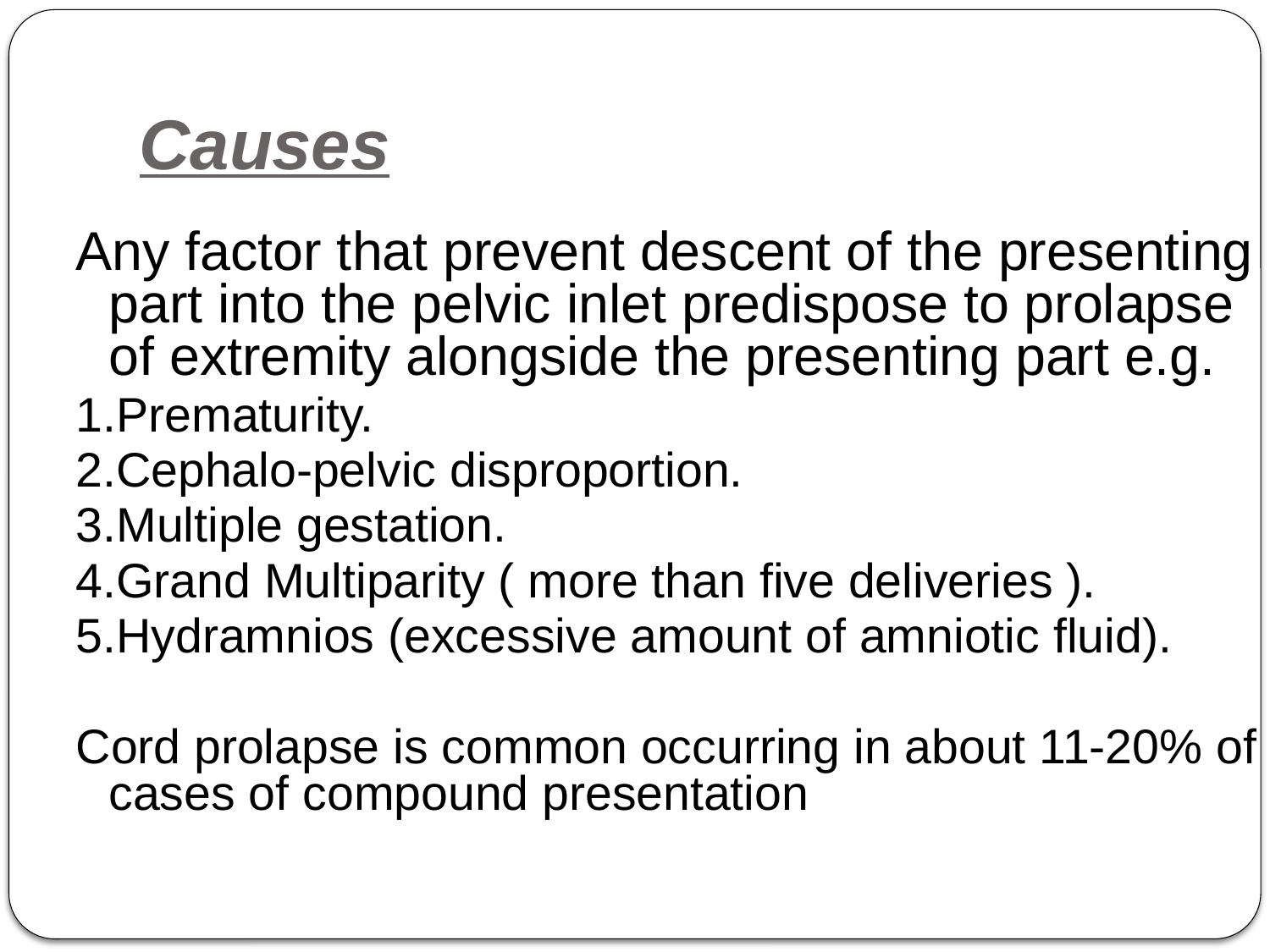

# Causes
Any factor that prevent descent of the presenting part into the pelvic inlet predispose to prolapse of extremity alongside the presenting part e.g.
1.Prematurity.
2.Cephalo-pelvic disproportion.
3.Multiple gestation.
4.Grand Multiparity ( more than five deliveries ).
5.Hydramnios (excessive amount of amniotic fluid).

Cord prolapse is common occurring in about 11-20% of cases of compound presentation